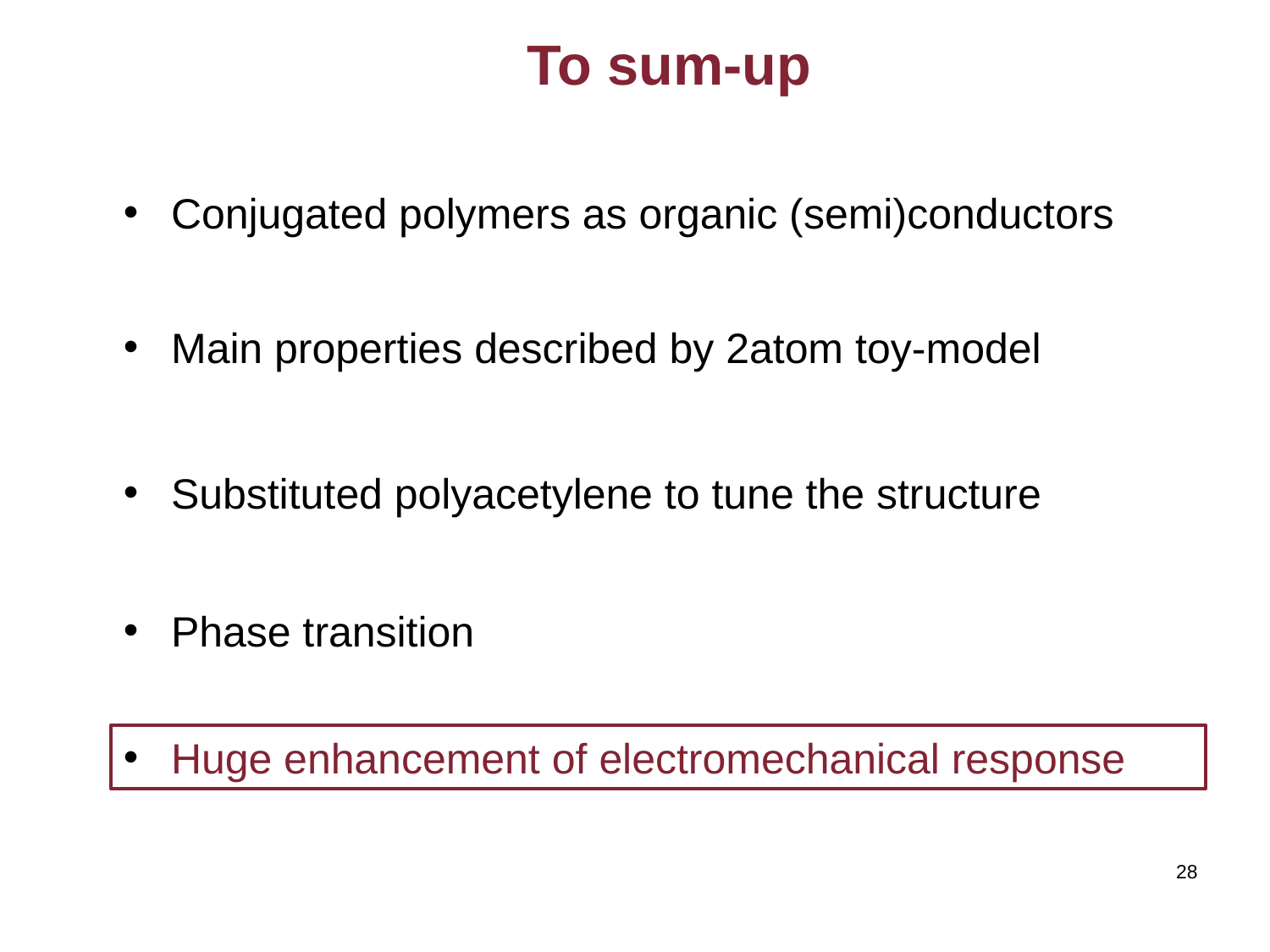

To sum-up
Conjugated polymers as organic (semi)conductors
Main properties described by 2atom toy-model
Substituted polyacetylene to tune the structure
Phase transition

Huge enhancement of electromechanical response
28